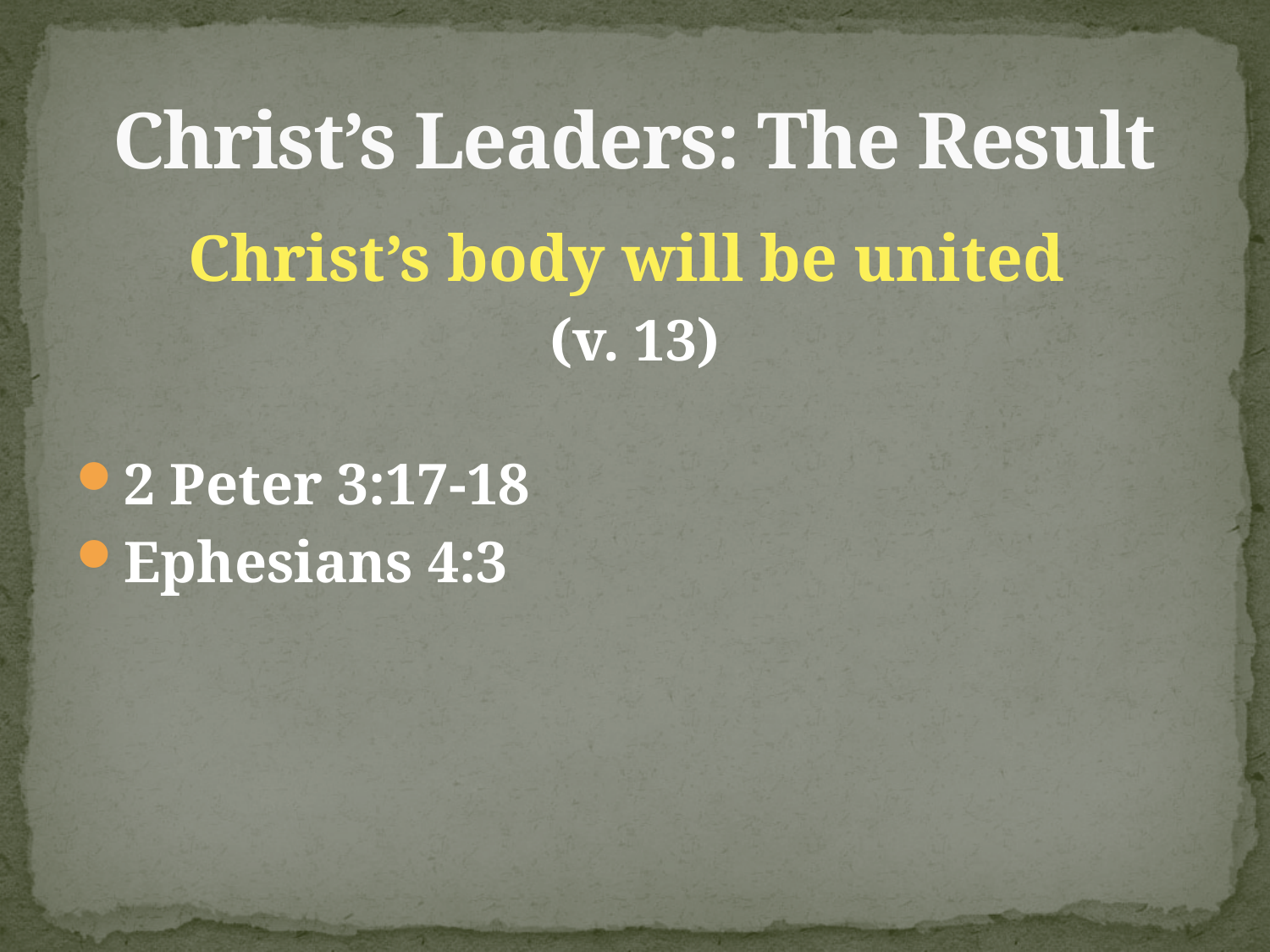

# Christ’s Leaders: The Result
Christ’s body will be united
(v. 13)

2 Peter 3:17-18
Ephesians 4:3